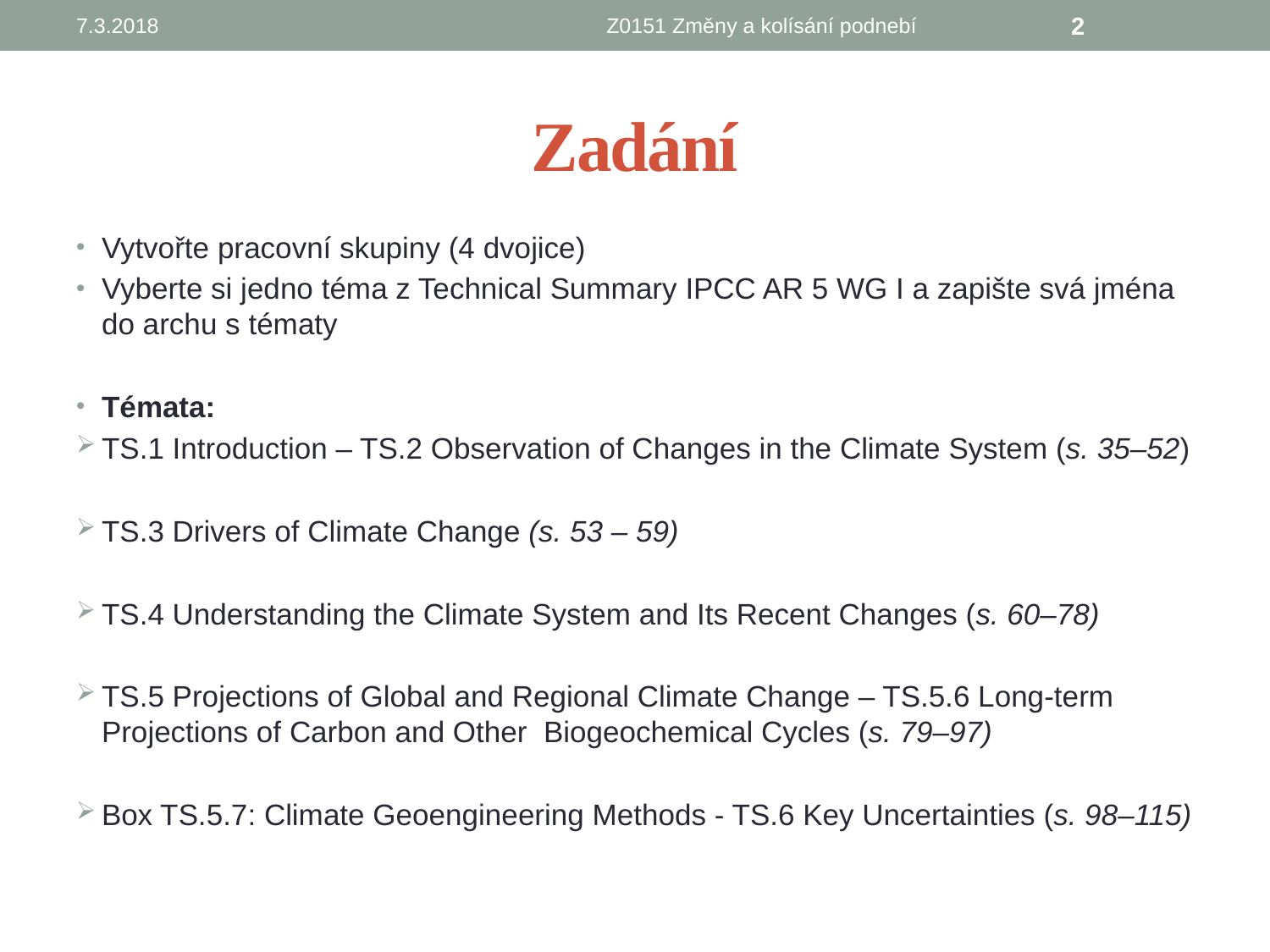

7.3.2018
Z0151 Změny a kolísání podnebí
2
# Zadání
Vytvořte pracovní skupiny (4 dvojice)
Vyberte si jedno téma z Technical Summary IPCC AR 5 WG I a zapište svá jména do archu s tématy

Témata:
TS.1 Introduction – TS.2 Observation of Changes in the Climate System (s. 35–52)

TS.3 Drivers of Climate Change (s. 53 – 59)

TS.4 Understanding the Climate System and Its Recent Changes (s. 60–78)

TS.5 Projections of Global and Regional Climate Change – TS.5.6 Long-term Projections of Carbon and Other  Biogeochemical Cycles (s. 79–97)

Box TS.5.7: Climate Geoengineering Methods - TS.6 Key Uncertainties (s. 98–115)